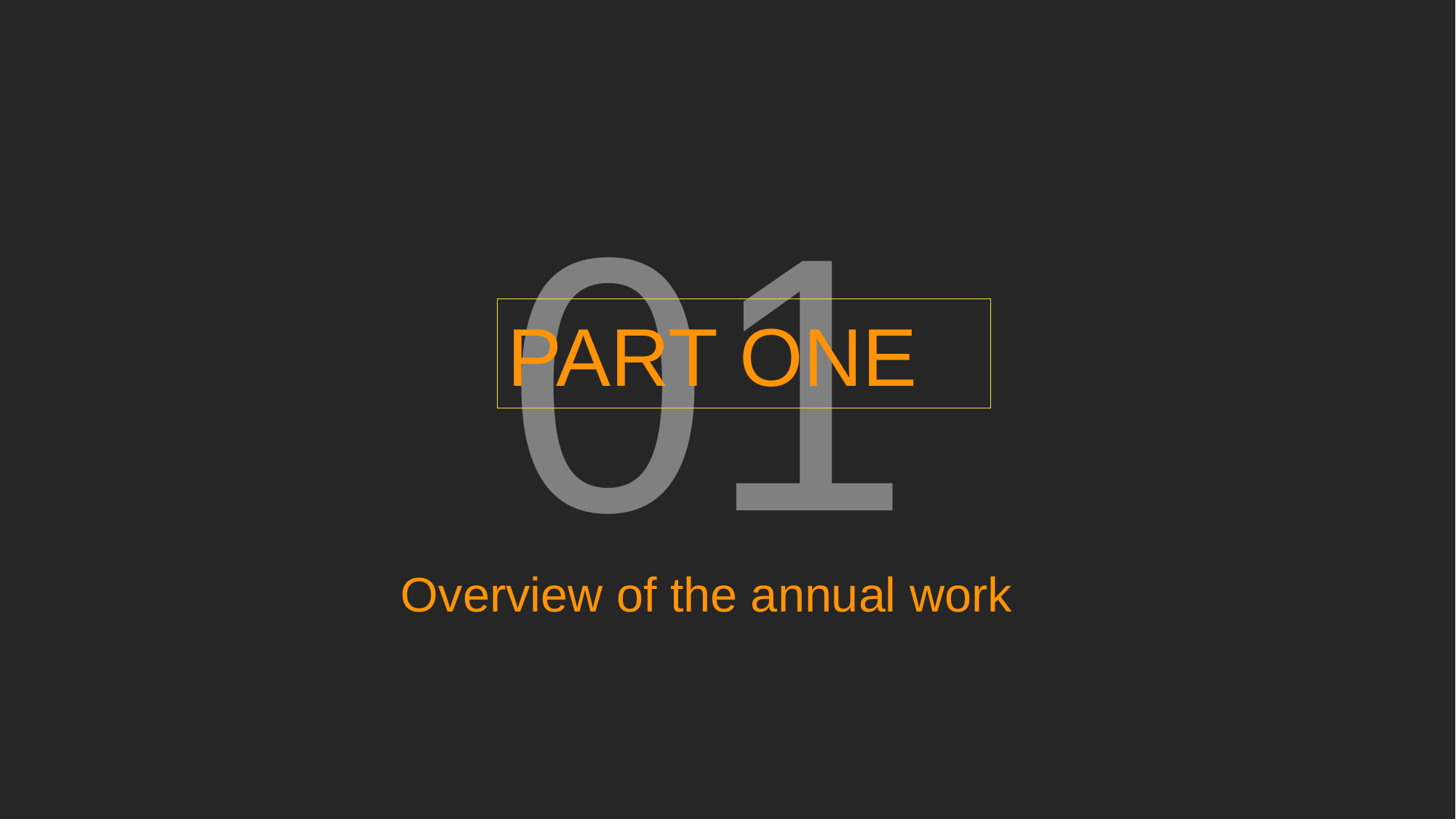

01
PART ONE
Overview of the annual work